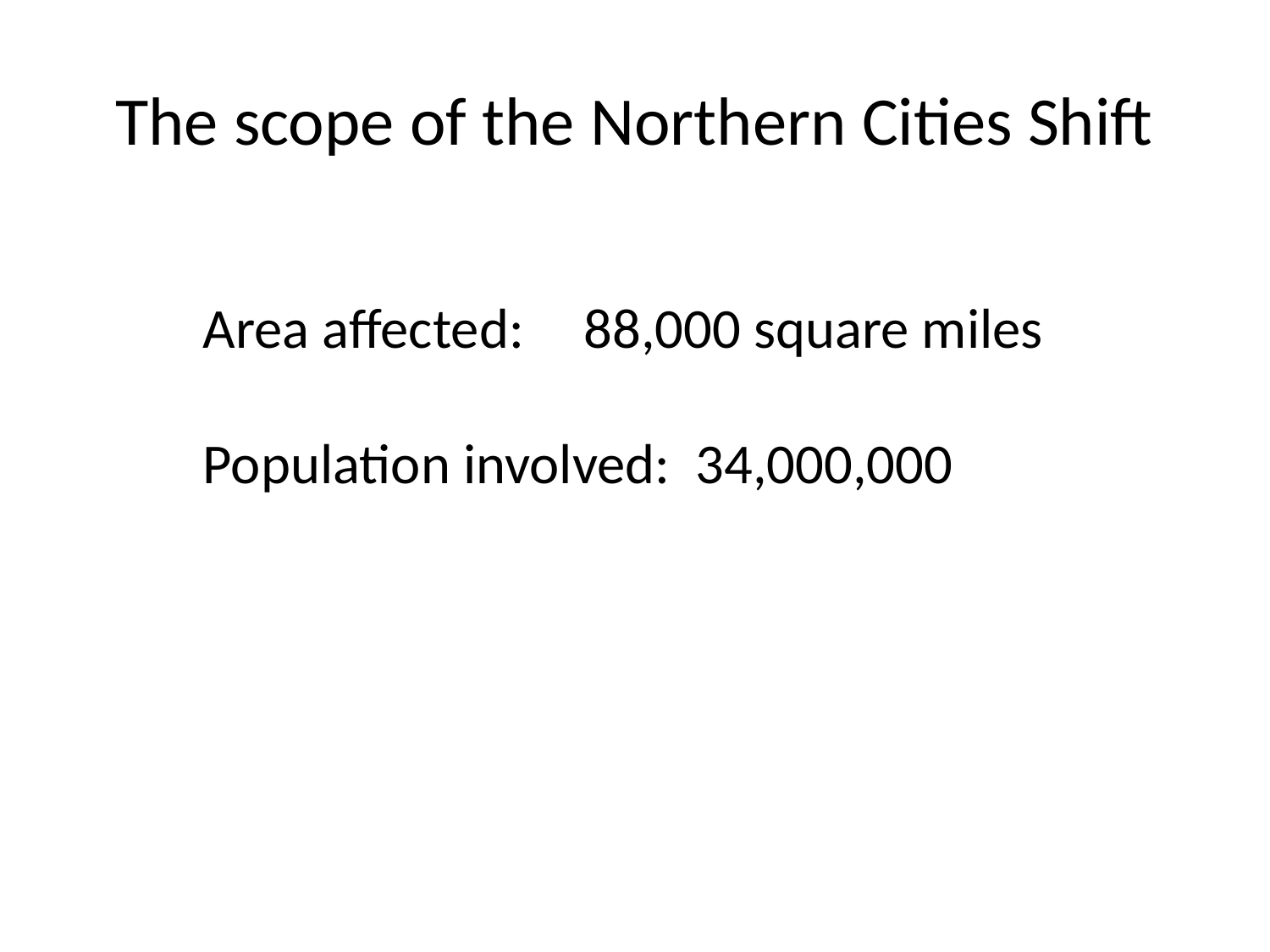

# The scope of the Northern Cities Shift
Area affected:	88,000 square miles

Population involved:  34,000,000